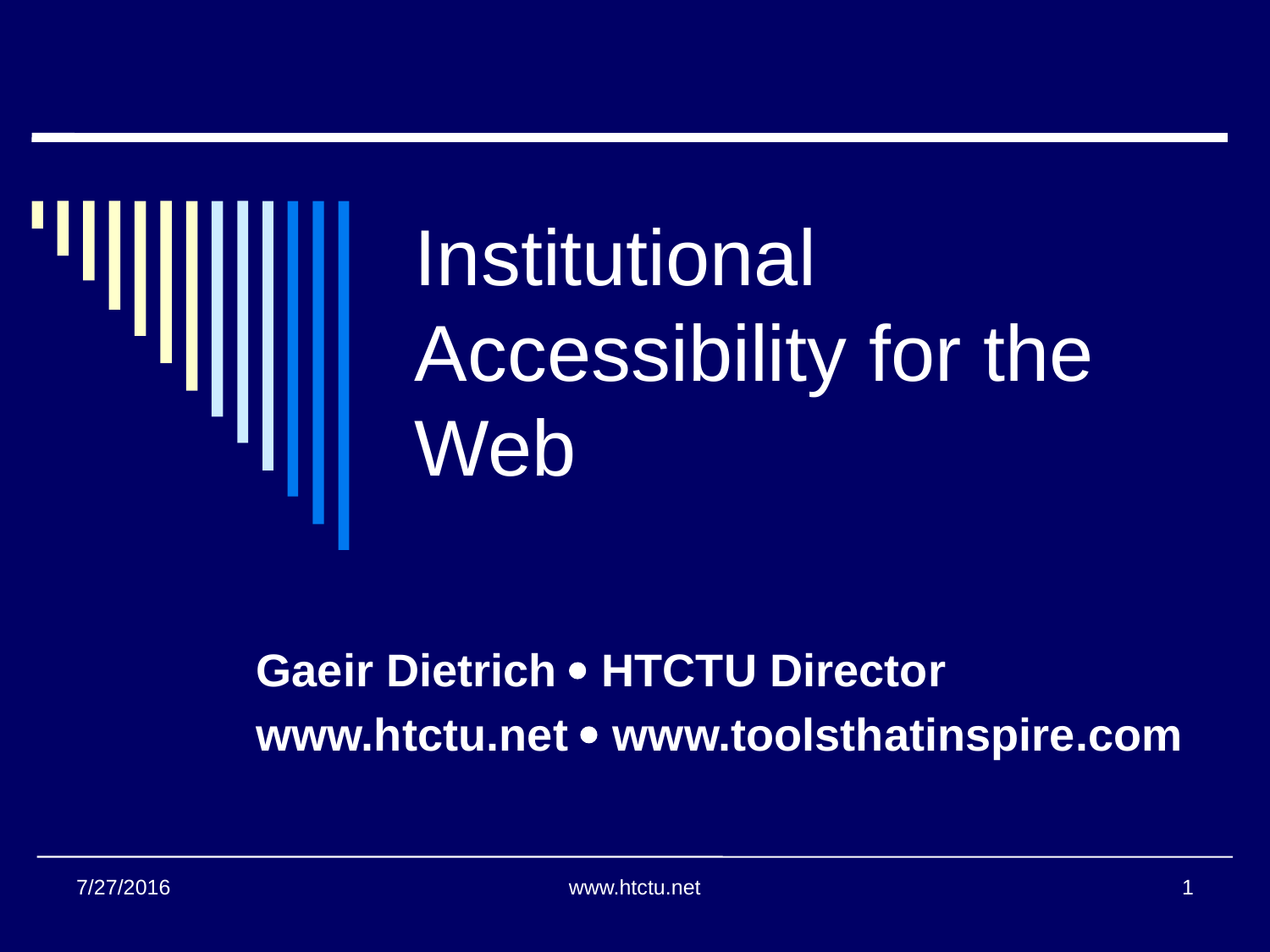

# Institutional Accessibility for the Web
Gaeir Dietrich • HTCTU Director
www.htctu.net • www.toolsthatinspire.com
7/27/2016
www.htctu.net
1